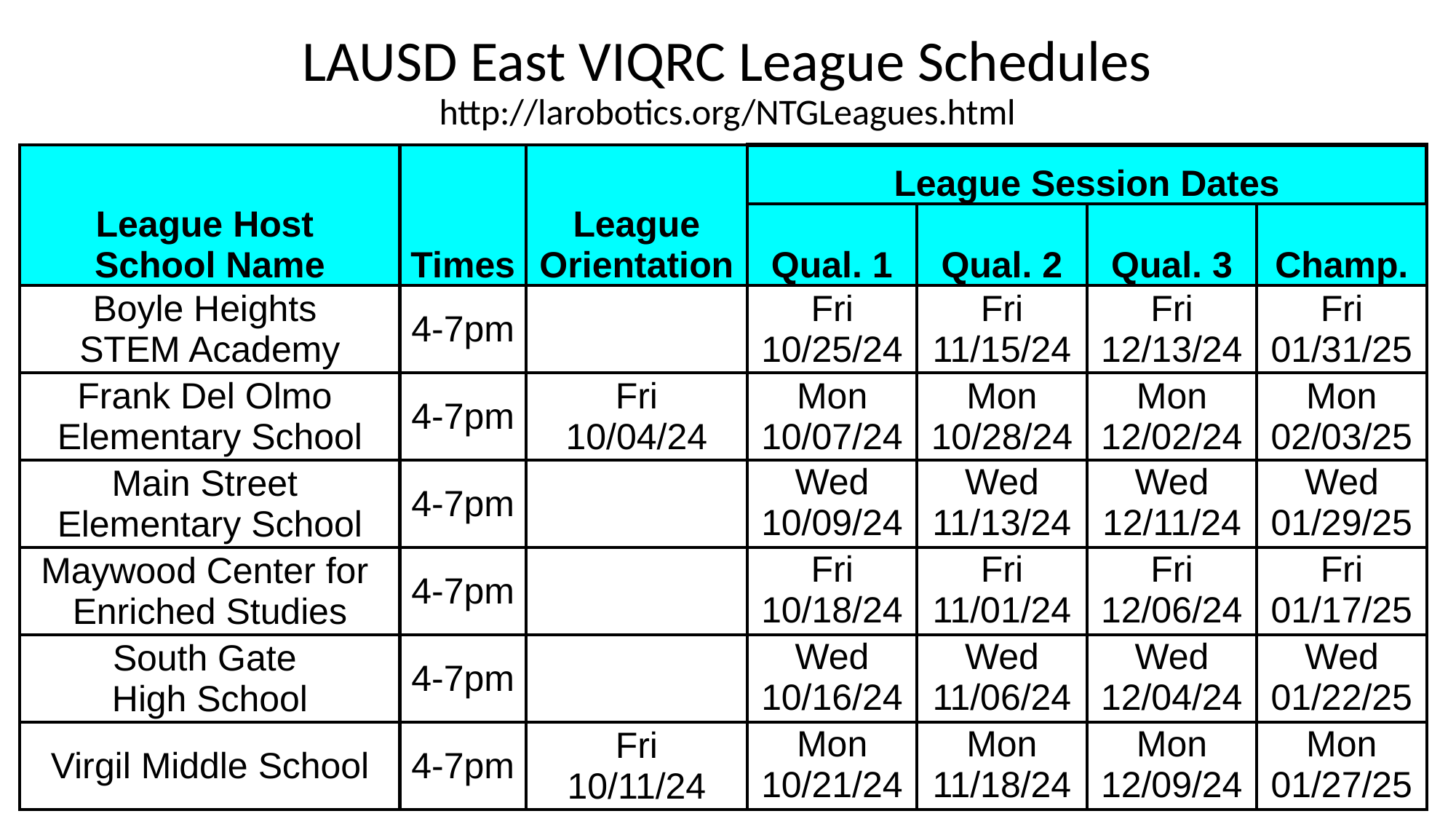

# LAUSD East VIQRC League Schedules http://larobotics.org/NTGLeagues.html
| League Host School Name | Times | League Orientation | League Session Dates |  |  |  |
| --- | --- | --- | --- | --- | --- | --- |
|  |  |  | Qual. 1 | Qual. 2 | Qual. 3 | Champ. |
| Boyle Heights STEM Academy | 4-7pm |  | Fri 10/25/24 | Fri 11/15/24 | Fri 12/13/24 | Fri 01/31/25 |
| Frank Del Olmo Elementary School | 4-7pm | Fri 10/04/24 | Mon 10/07/24 | Mon 10/28/24 | Mon 12/02/24 | Mon 02/03/25 |
| Main Street Elementary School | 4-7pm |  | Wed 10/09/24 | Wed 11/13/24 | Wed 12/11/24 | Wed 01/29/25 |
| Maywood Center for Enriched Studies | 4-7pm |  | Fri 10/18/24 | Fri 11/01/24 | Fri 12/06/24 | Fri 01/17/25 |
| South Gate High School | 4-7pm |  | Wed 10/16/24 | Wed 11/06/24 | Wed 12/04/24 | Wed 01/22/25 |
| Virgil Middle School | 4-7pm | Fri 10/11/24 | Mon 10/21/24 | Mon 11/18/24 | Mon 12/09/24 | Mon 01/27/25 |